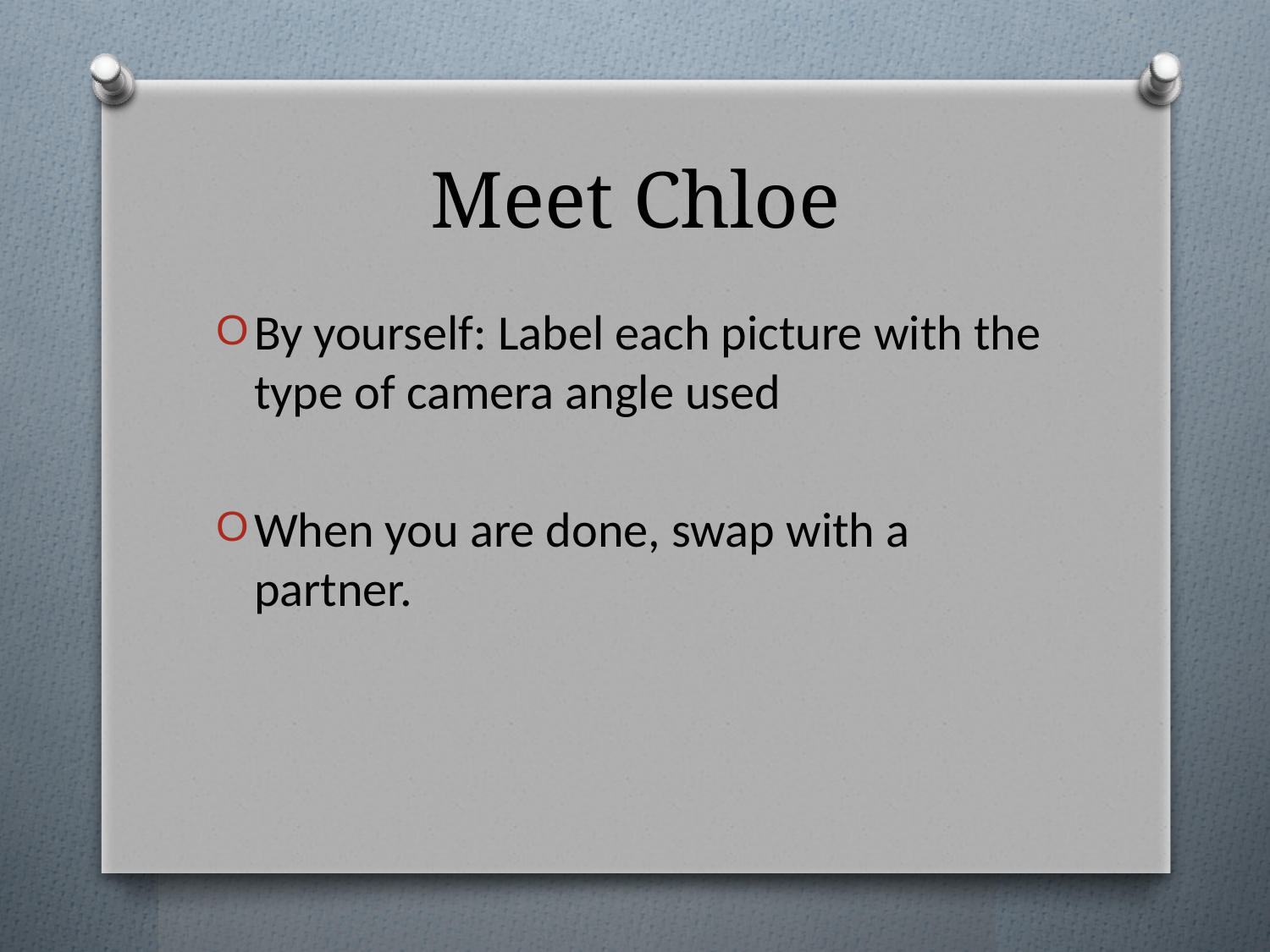

# Meet Chloe
By yourself: Label each picture with the type of camera angle used

When you are done, swap with a partner.